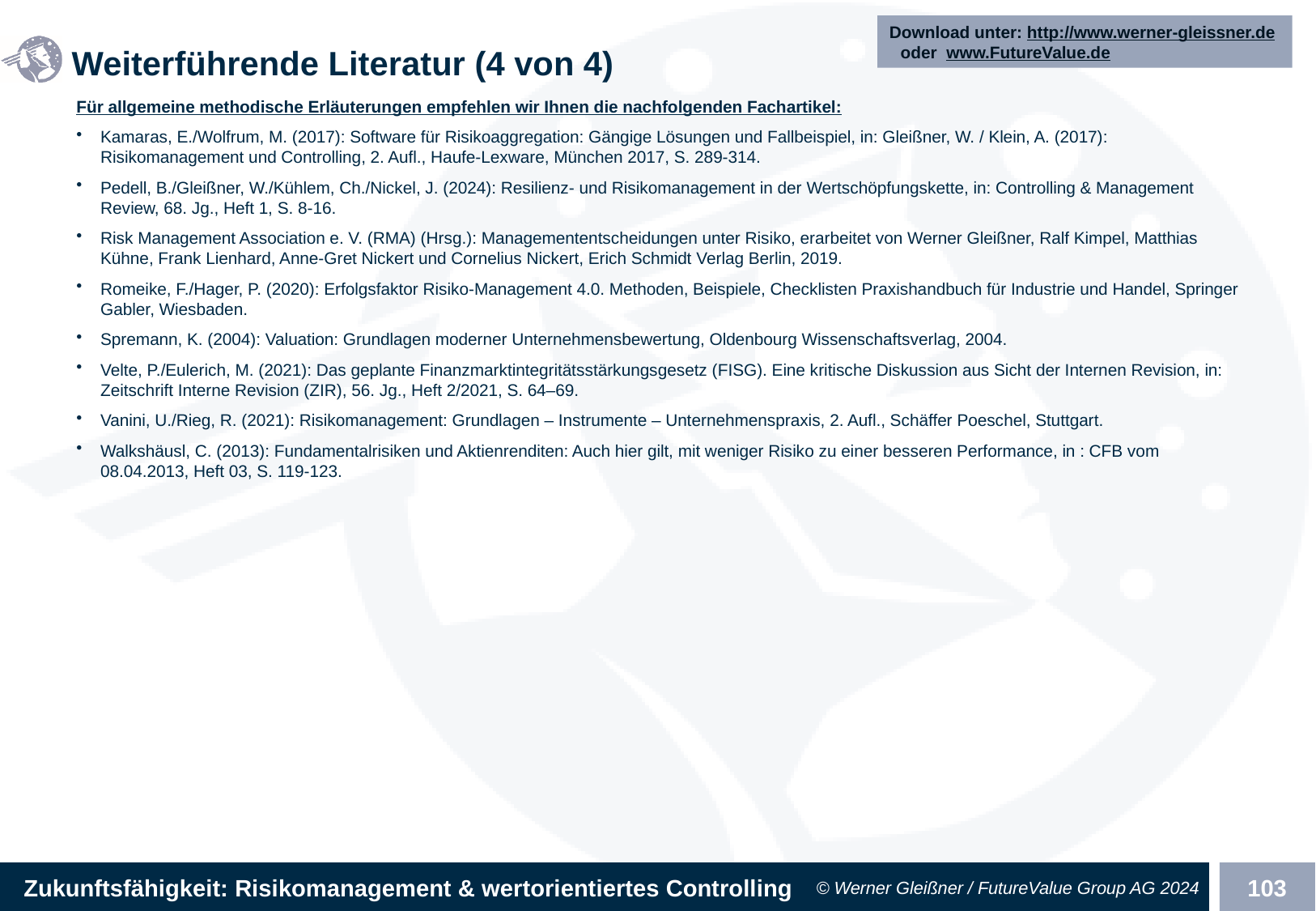

Download unter: http://www.werner-gleissner.de oder  www.FutureValue.de
# Weiterführende Literatur (4 von 4)
Für allgemeine methodische Erläuterungen empfehlen wir Ihnen die nachfolgenden Fachartikel:
Kamaras, E./Wolfrum, M. (2017): Software für Risikoaggregation: Gängige Lösungen und Fallbeispiel, in: Gleißner, W. / Klein, A. (2017): Risikomanagement und Controlling, 2. Aufl., Haufe-Lexware, München 2017, S. 289-314.
Pedell, B./Gleißner, W./Kühlem, Ch./Nickel, J. (2024): Resilienz- und Risikomanagement in der Wertschöpfungskette, in: Controlling & Management Review, 68. Jg., Heft 1, S. 8-16.
Risk Management Association e. V. (RMA) (Hrsg.): Managemententscheidungen unter Risiko, erarbeitet von Werner Gleißner, Ralf Kimpel, Matthias Kühne, Frank Lienhard, Anne-Gret Nickert und Cornelius Nickert, Erich Schmidt Verlag Berlin, 2019.
Romeike, F./Hager, P. (2020): Erfolgsfaktor Risiko-Management 4.0. Methoden, Beispiele, Checklisten Praxishandbuch für Industrie und Handel, Springer Gabler, Wiesbaden.
Spremann, K. (2004): Valuation: Grundlagen moderner Unternehmensbewertung, Oldenbourg Wissenschaftsverlag, 2004.
Velte, P./Eulerich, M. (2021): Das geplante Finanzmarktintegritätsstärkungsgesetz (FISG). Eine kritische Diskussion aus Sicht der Internen Revision, in: Zeitschrift Interne Revision (ZIR), 56. Jg., Heft 2/2021, S. 64–69.
Vanini, U./Rieg, R. (2021): Risikomanagement: Grundlagen – Instrumente – Unternehmenspraxis, 2. Aufl., Schäffer Poeschel, Stuttgart.
Walkshäusl, C. (2013): Fundamentalrisiken und Aktienrenditen: Auch hier gilt, mit weniger Risiko zu einer besseren Performance, in : CFB vom 08.04.2013, Heft 03, S. 119-123.